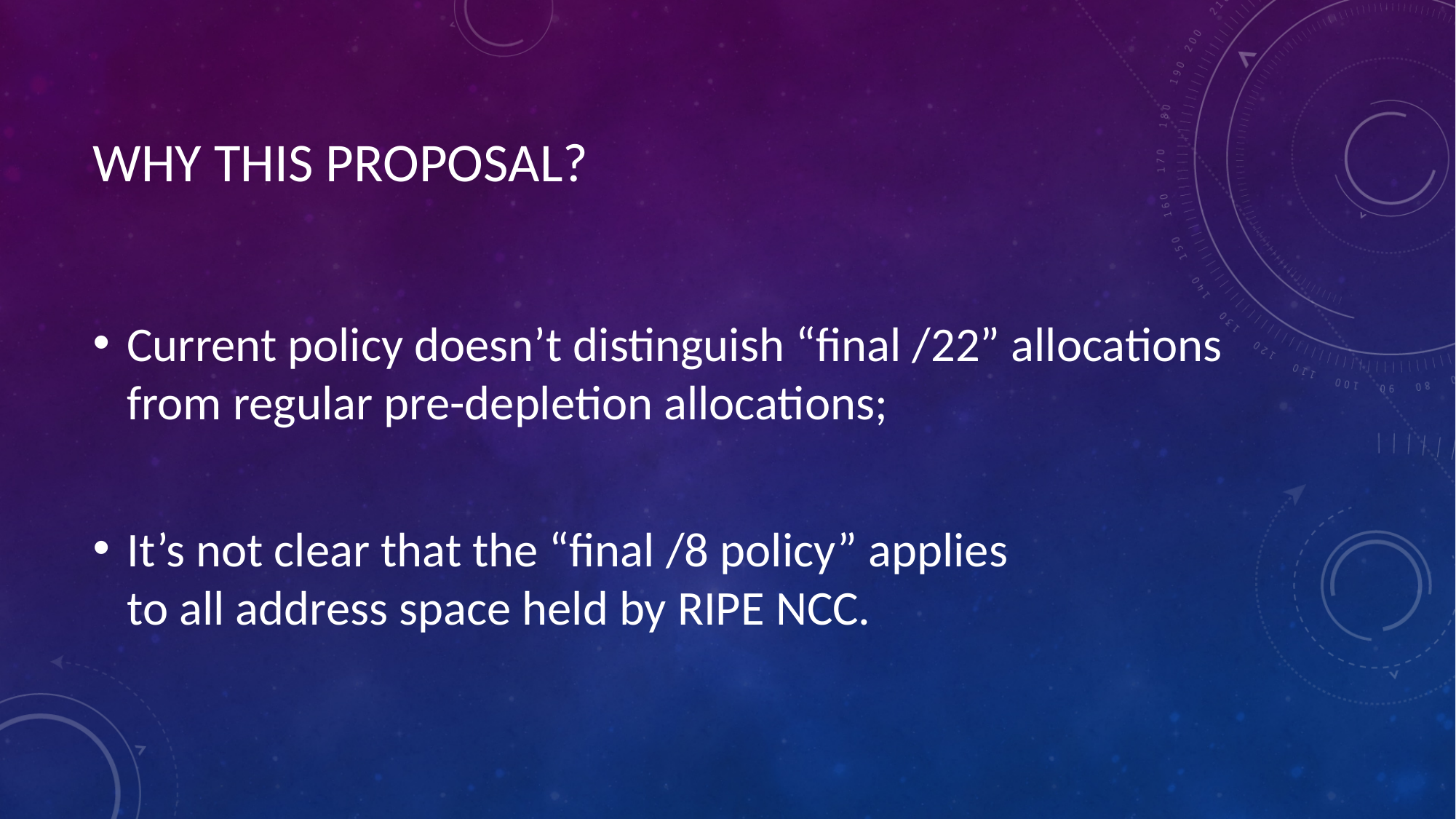

# Why this proposal?
Current policy doesn’t distinguish “final /22” allocations from regular pre-depletion allocations;

It’s not clear that the “final /8 policy” applies
to all address space held by RIPE NCC.